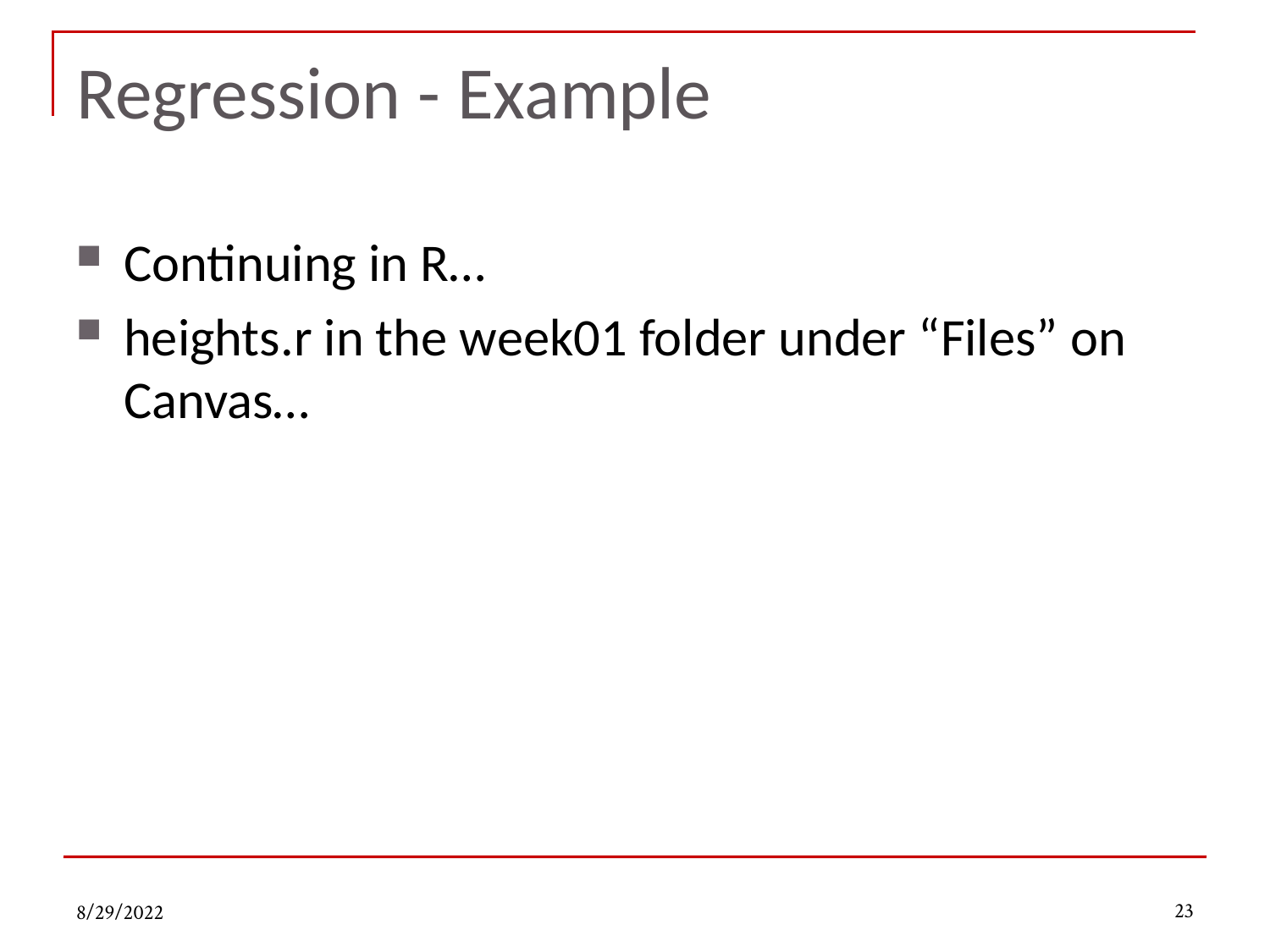

# Regression - Example
Continuing in R…
heights.r in the week01 folder under “Files” on Canvas…
8/29/2022
23